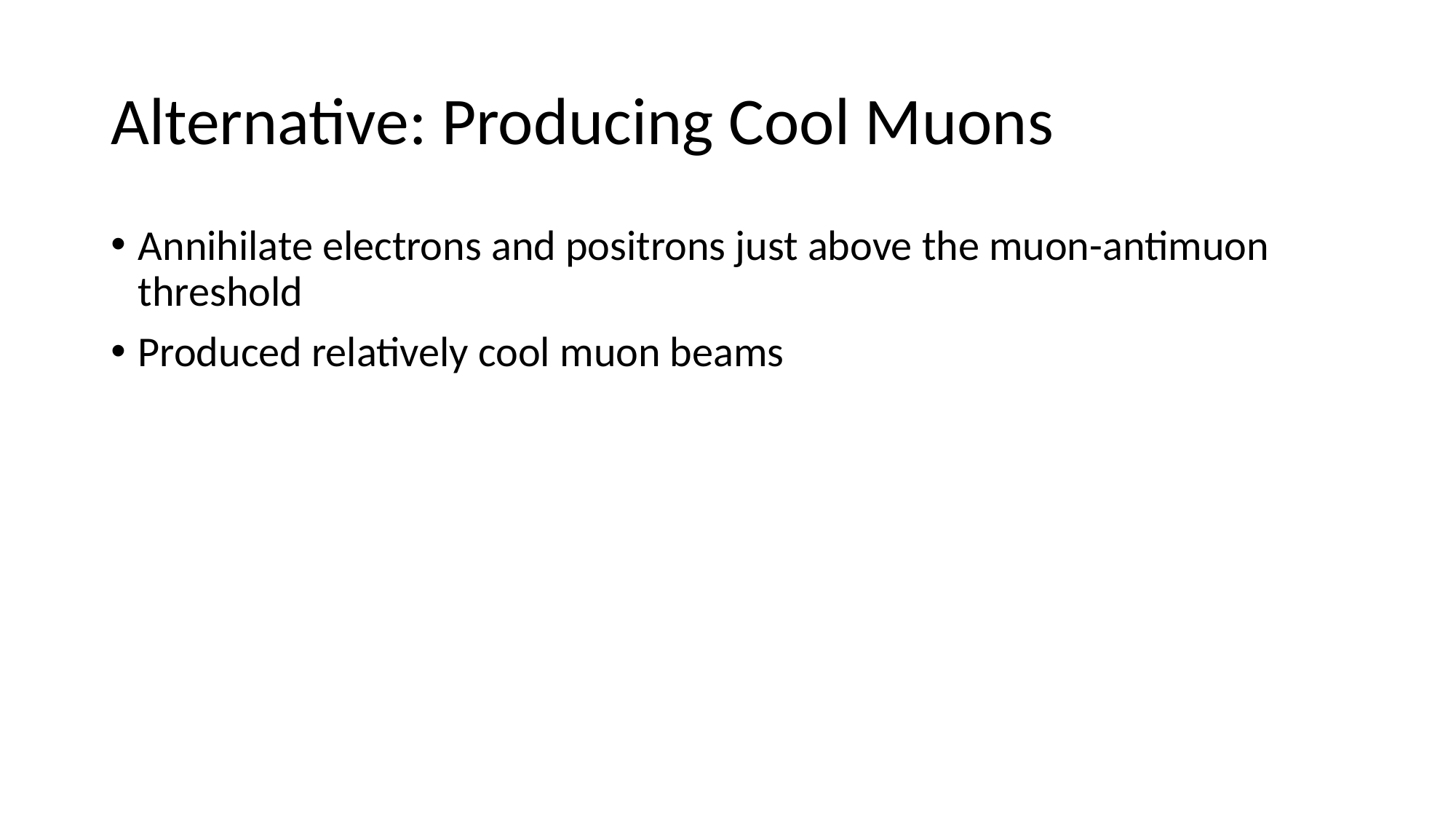

# Alternative: Producing Cool Muons
Annihilate electrons and positrons just above the muon-antimuon threshold
Produced relatively cool muon beams